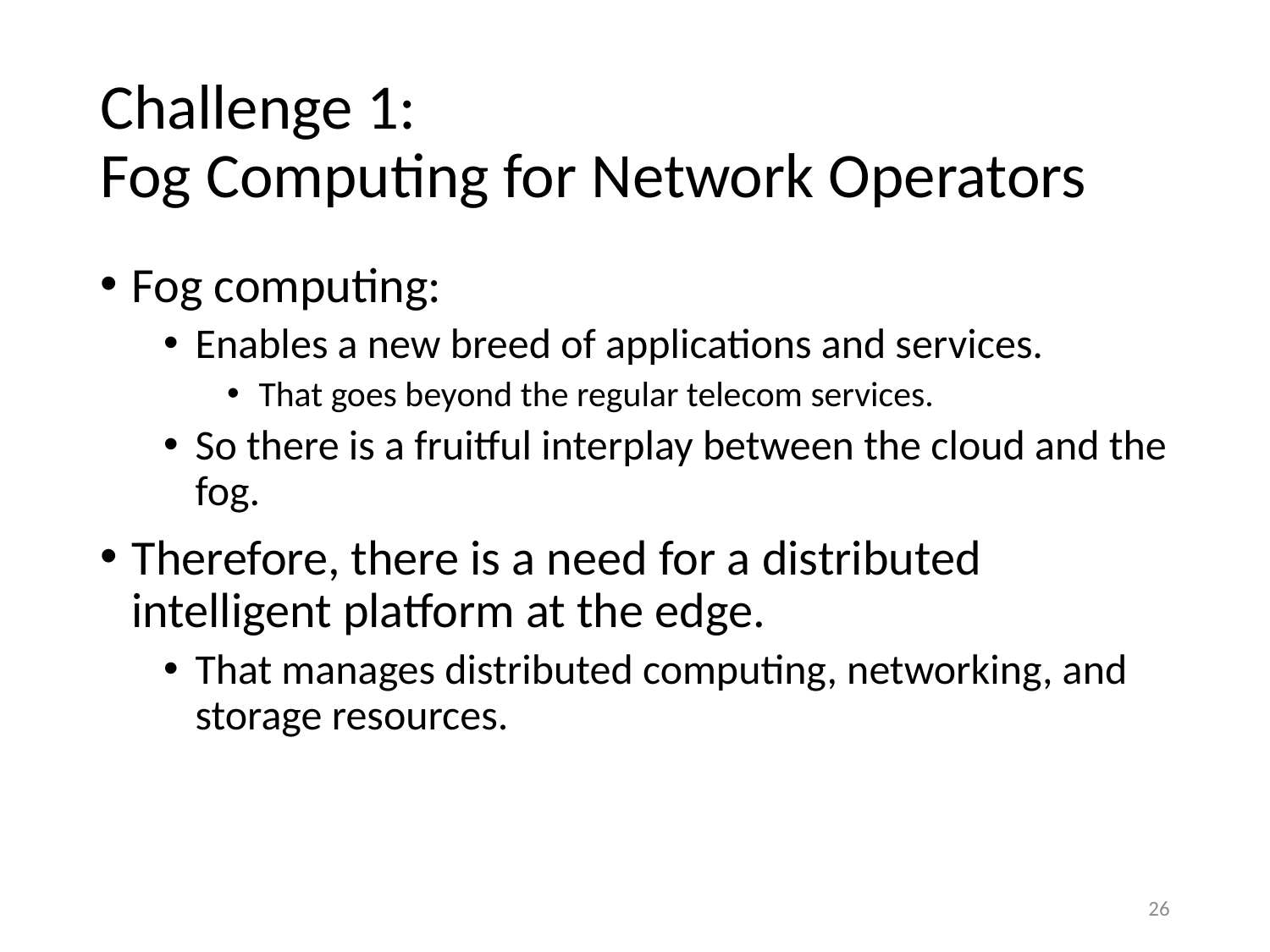

# Challenge 1: Fog Computing for Network Operators
Fog computing:
Enables a new breed of applications and services.
That goes beyond the regular telecom services.
So there is a fruitful interplay between the cloud and the fog.
Therefore, there is a need for a distributed intelligent platform at the edge.
That manages distributed computing, networking, and storage resources.
26